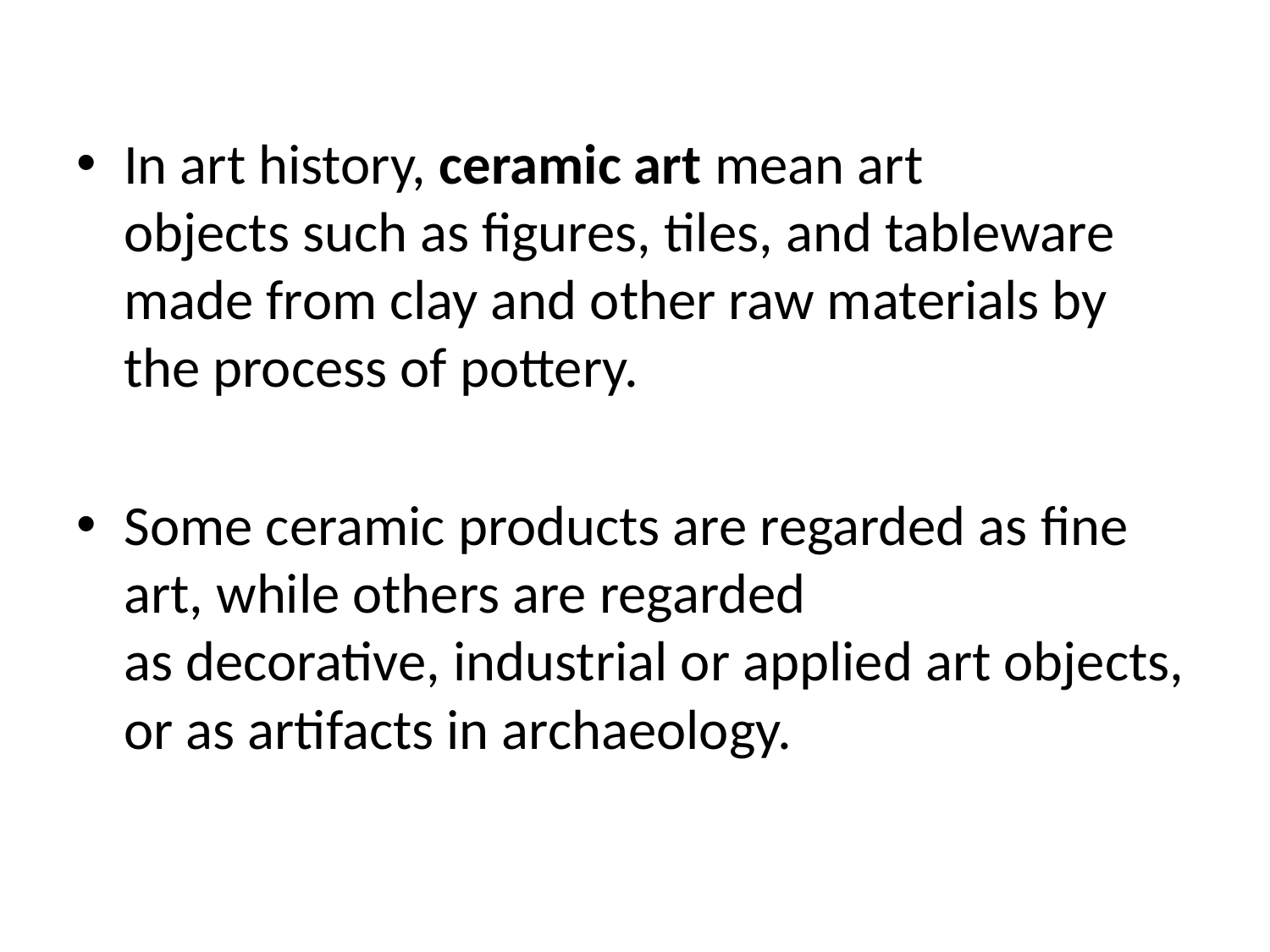

#

In art history, ceramic art mean art objects such as figures, tiles, and tableware made from clay and other raw materials by the process of pottery.

Some ceramic products are regarded as fine art, while others are regarded as decorative, industrial or applied art objects, or as artifacts in archaeology.